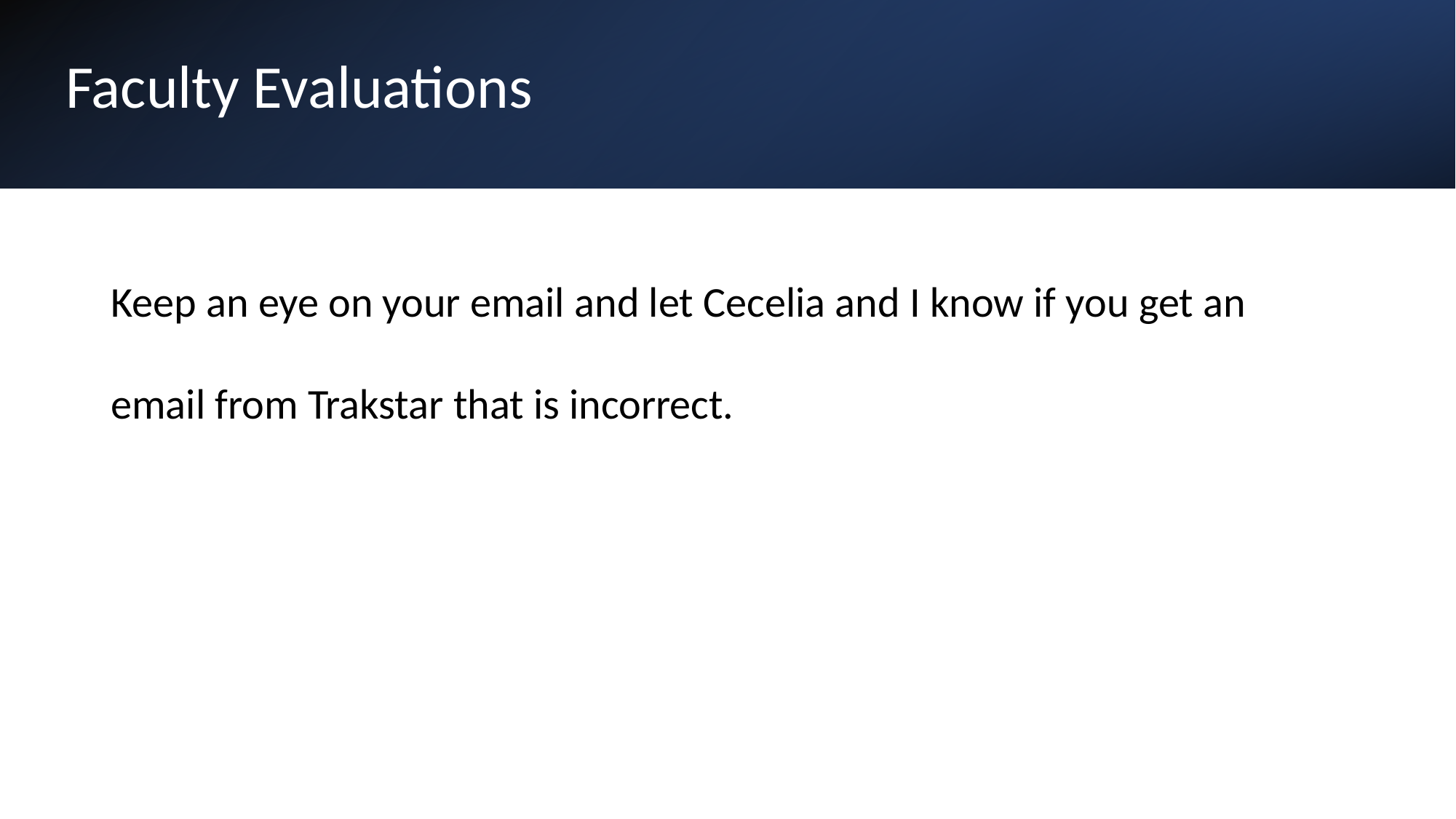

# Faculty Evaluations
Keep an eye on your email and let Cecelia and I know if you get an email from Trakstar that is incorrect.